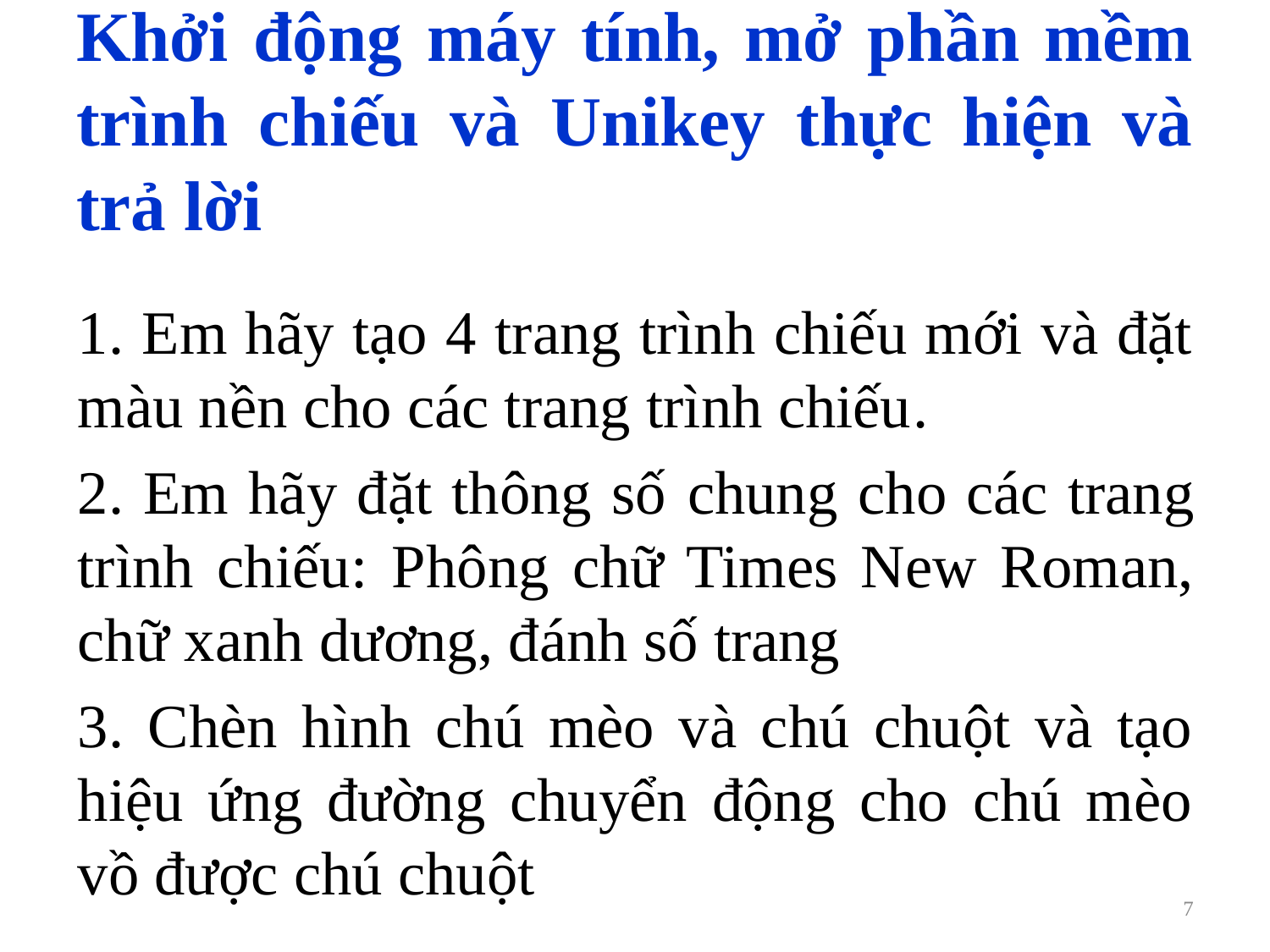

# Khởi động máy tính, mở phần mềm trình chiếu và Unikey thực hiện và trả lời
1. Em hãy tạo 4 trang trình chiếu mới và đặt màu nền cho các trang trình chiếu.
2. Em hãy đặt thông số chung cho các trang trình chiếu: Phông chữ Times New Roman, chữ xanh dương, đánh số trang
3. Chèn hình chú mèo và chú chuột và tạo hiệu ứng đường chuyển động cho chú mèo vồ được chú chuột

7